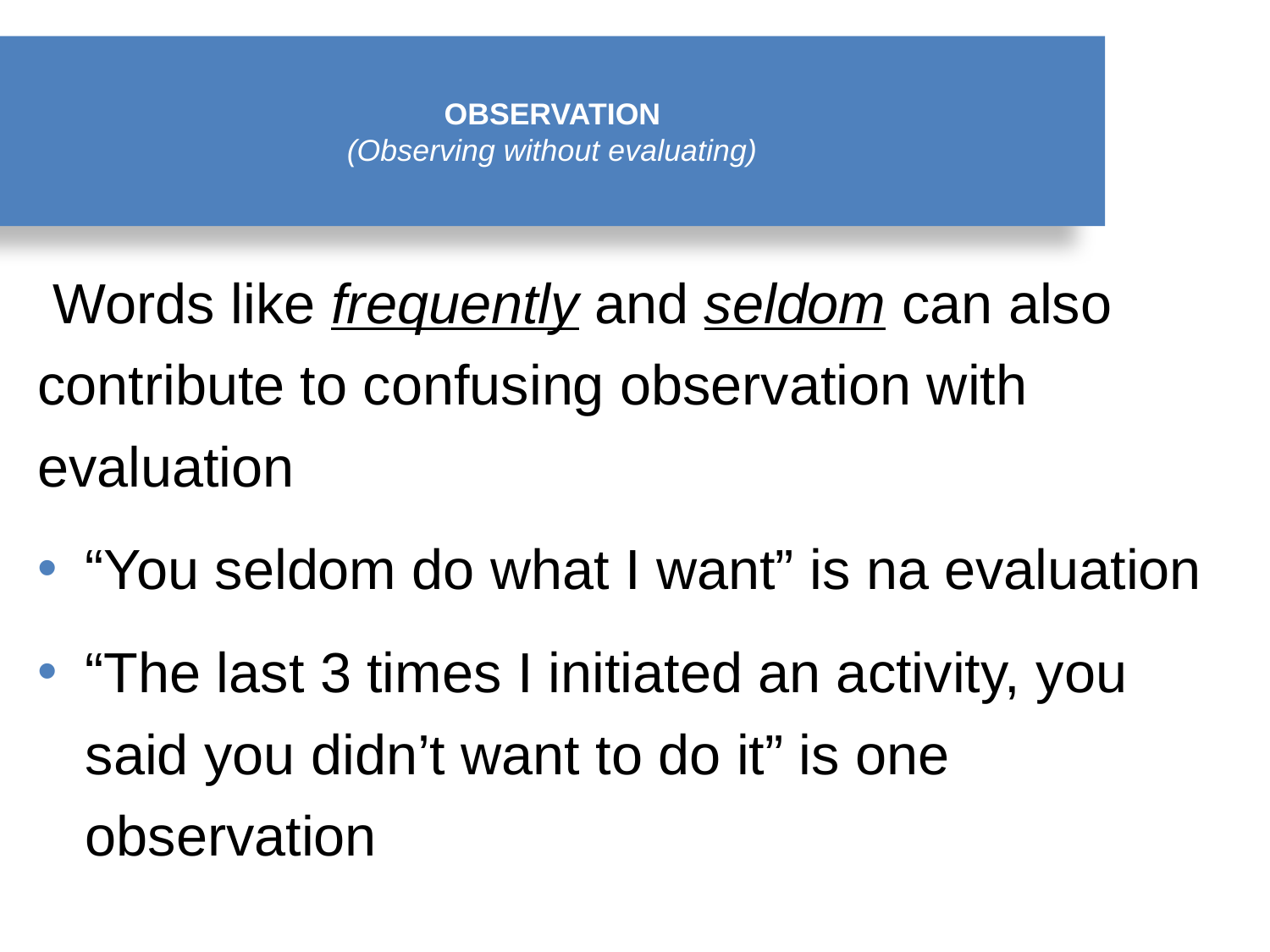

# OBSERVATION (Observing without evaluating)
 Words like frequently and seldom can also contribute to confusing observation with evaluation
“You seldom do what I want” is na evaluation
“The last 3 times I initiated an activity, you said you didn’t want to do it” is one observation